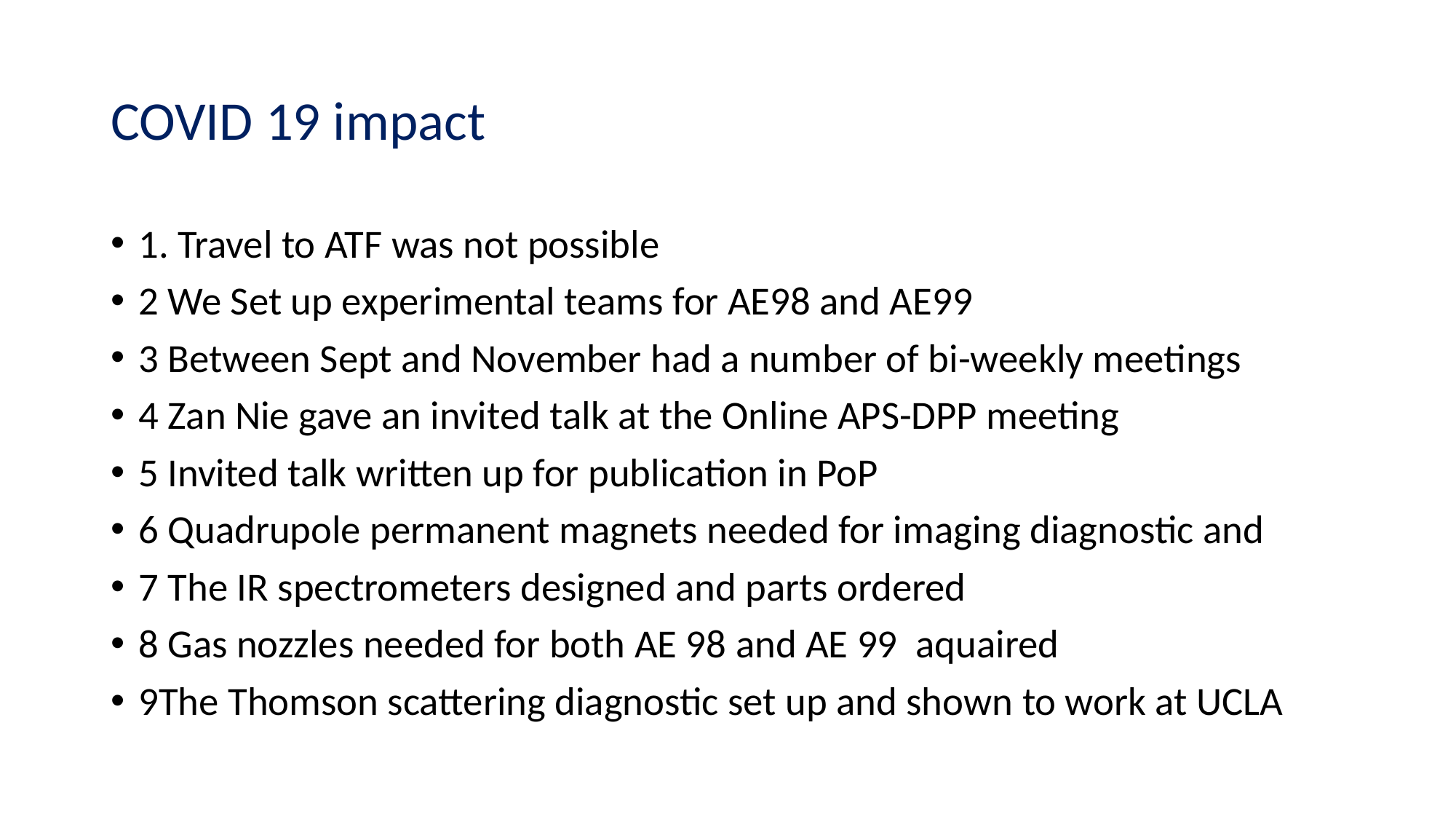

# COVID 19 impact
1. Travel to ATF was not possible
2 We Set up experimental teams for AE98 and AE99
3 Between Sept and November had a number of bi-weekly meetings
4 Zan Nie gave an invited talk at the Online APS-DPP meeting
5 Invited talk written up for publication in PoP
6 Quadrupole permanent magnets needed for imaging diagnostic and
7 The IR spectrometers designed and parts ordered
8 Gas nozzles needed for both AE 98 and AE 99  aquaired
9The Thomson scattering diagnostic set up and shown to work at UCLA